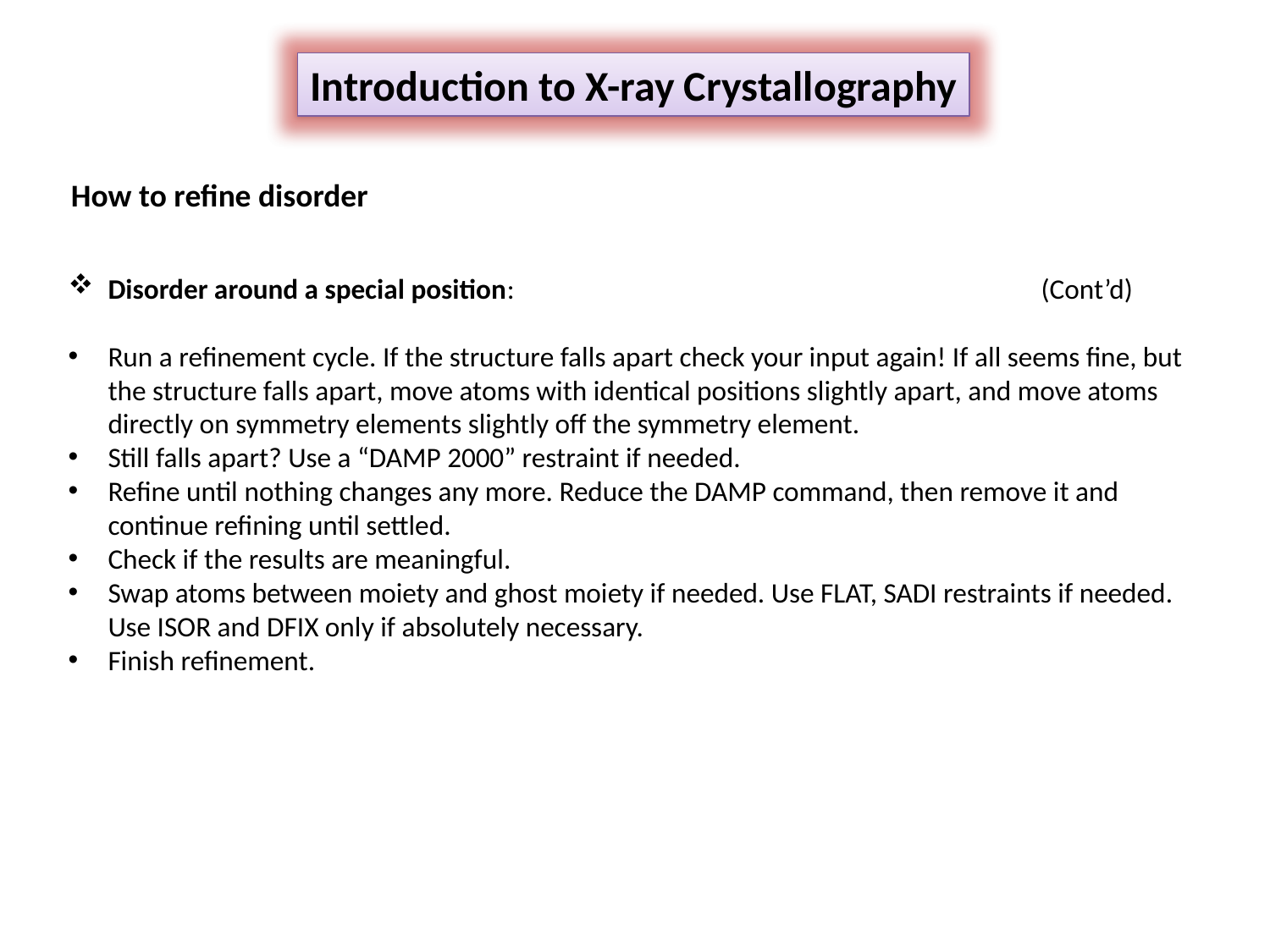

Introduction to X-ray Crystallography
How to refine disorder
Disorder around a special position:                                                                                   (Cont’d)

Run a refinement cycle. If the structure falls apart check your input again! If all seems fine, but the structure falls apart, move atoms with identical positions slightly apart, and move atoms directly on symmetry elements slightly off the symmetry element.
Still falls apart? Use a “DAMP 2000” restraint if needed.
Refine until nothing changes any more. Reduce the DAMP command, then remove it and continue refining until settled.
Check if the results are meaningful.
Swap atoms between moiety and ghost moiety if needed. Use FLAT, SADI restraints if needed. Use ISOR and DFIX only if absolutely necessary.
Finish refinement.